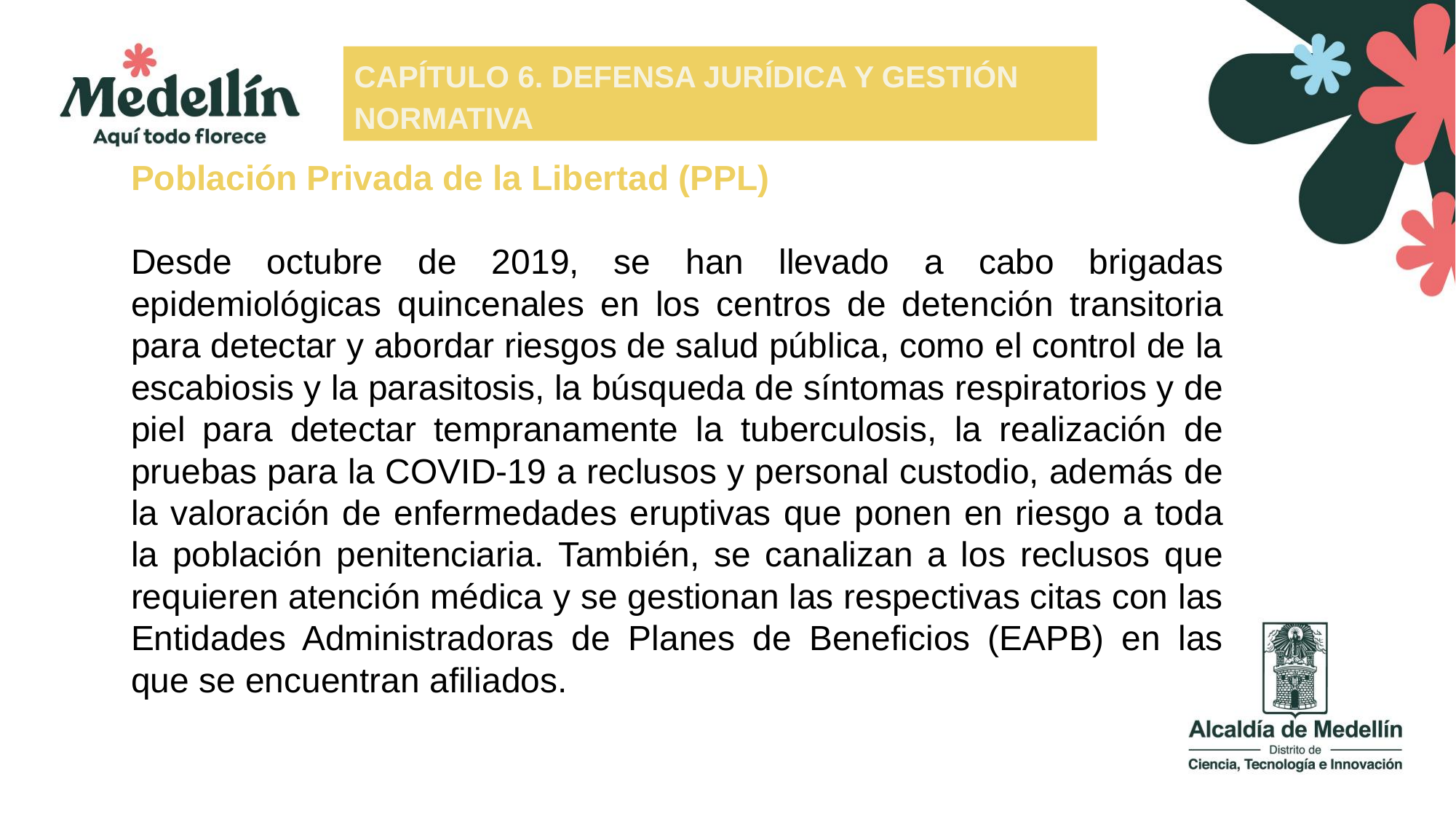

CAPÍTULO 6. DEFENSA JURÍDICA Y GESTIÓN NORMATIVA
Población Privada de la Libertad (PPL)

Desde octubre de 2019, se han llevado a cabo brigadas epidemiológicas quincenales en los centros de detención transitoria para detectar y abordar riesgos de salud pública, como el control de la escabiosis y la parasitosis, la búsqueda de síntomas respiratorios y de piel para detectar tempranamente la tuberculosis, la realización de pruebas para la COVID-19 a reclusos y personal custodio, además de la valoración de enfermedades eruptivas que ponen en riesgo a toda la población penitenciaria. También, se canalizan a los reclusos que requieren atención médica y se gestionan las respectivas citas con las Entidades Administradoras de Planes de Beneficios (EAPB) en las que se encuentran afiliados.